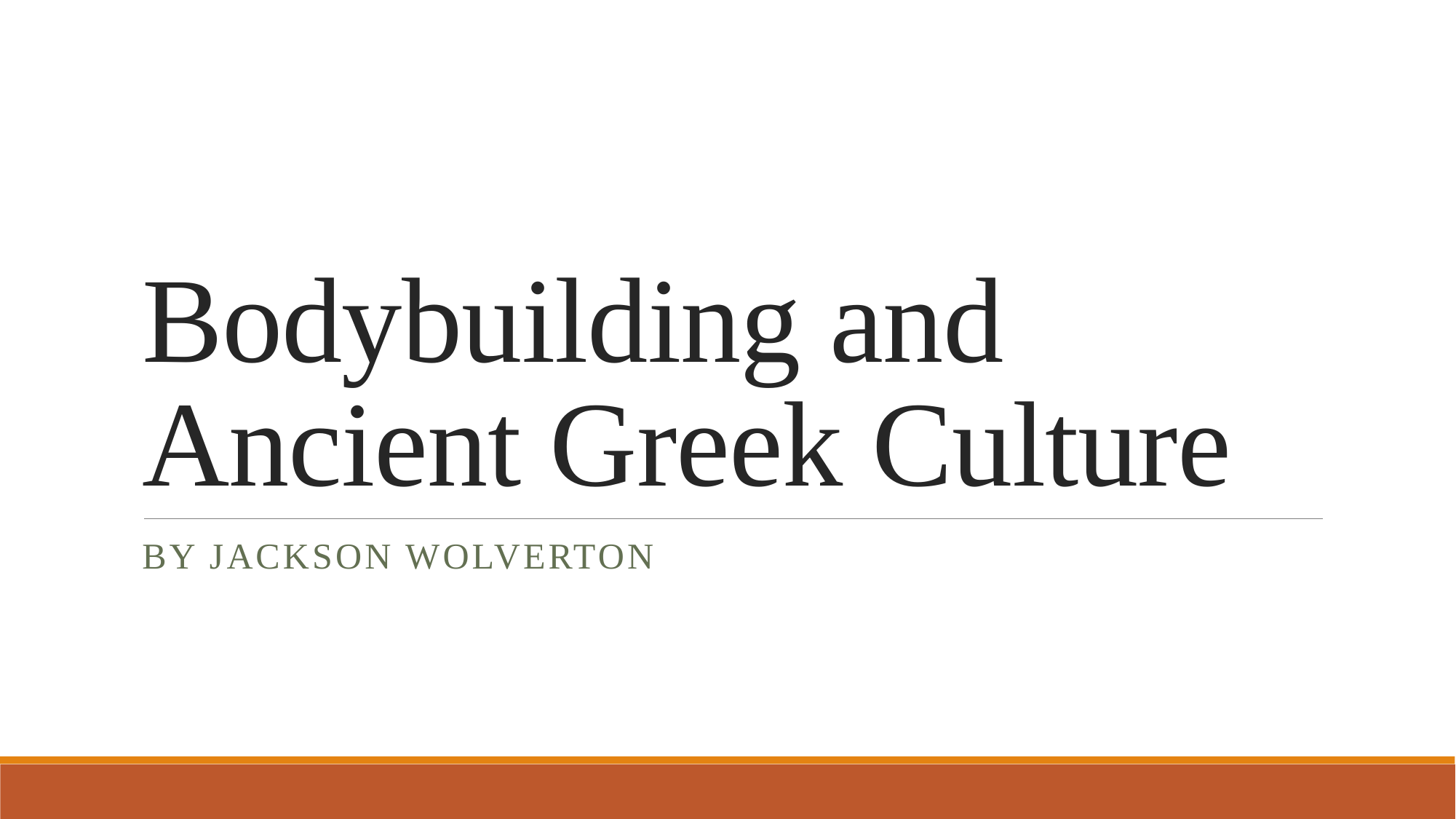

# Bodybuilding and Ancient Greek Culture
By Jackson Wolverton